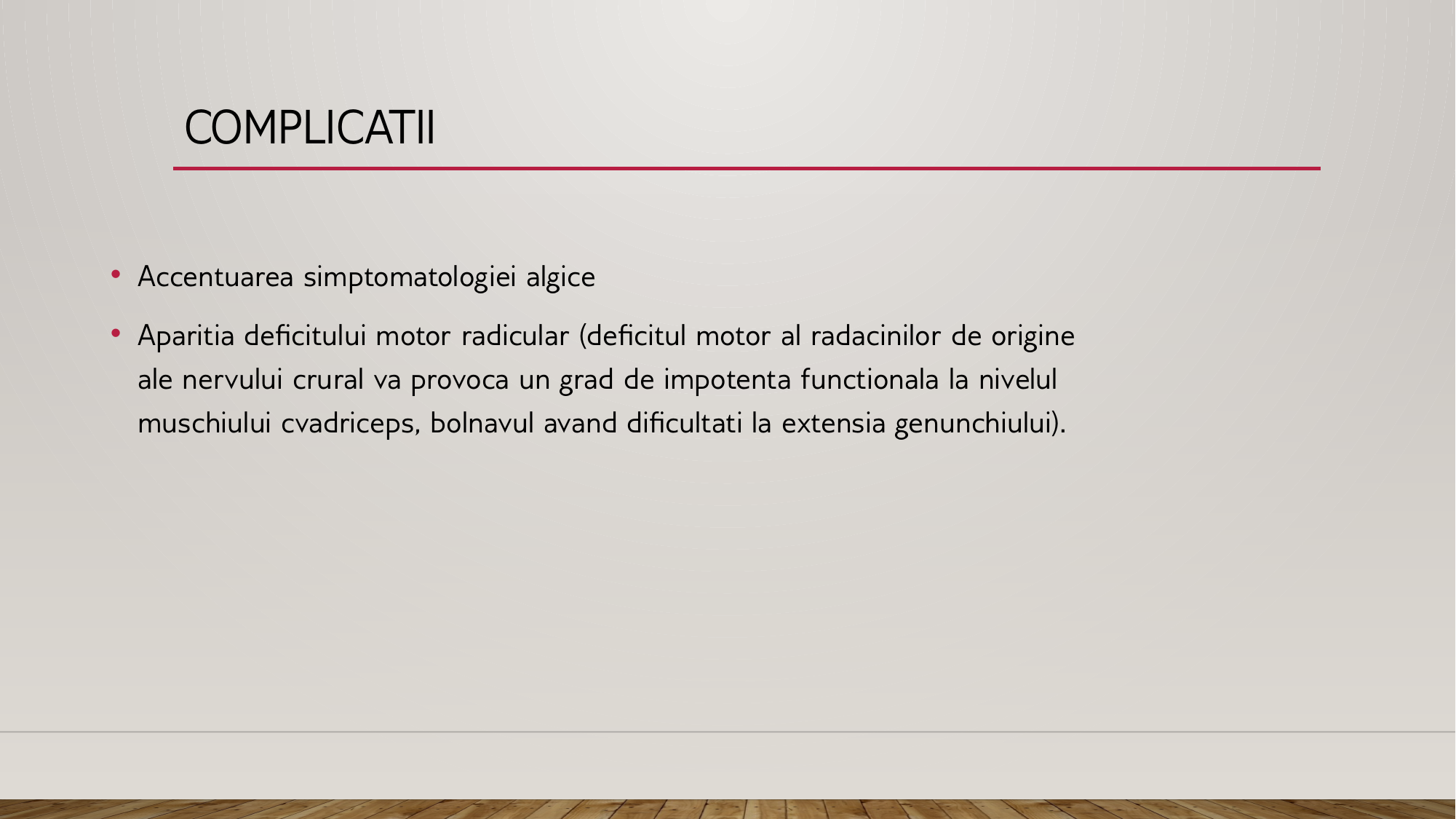

# COMPLICATII
Accentuarea simptomatologiei algice
Aparitia deficitului motor radicular (deficitul motor al radacinilor de origine ale nervului crural va provoca un grad de impotenta functionala la nivelul muschiului cvadriceps, bolnavul avand dificultati la extensia genunchiului).